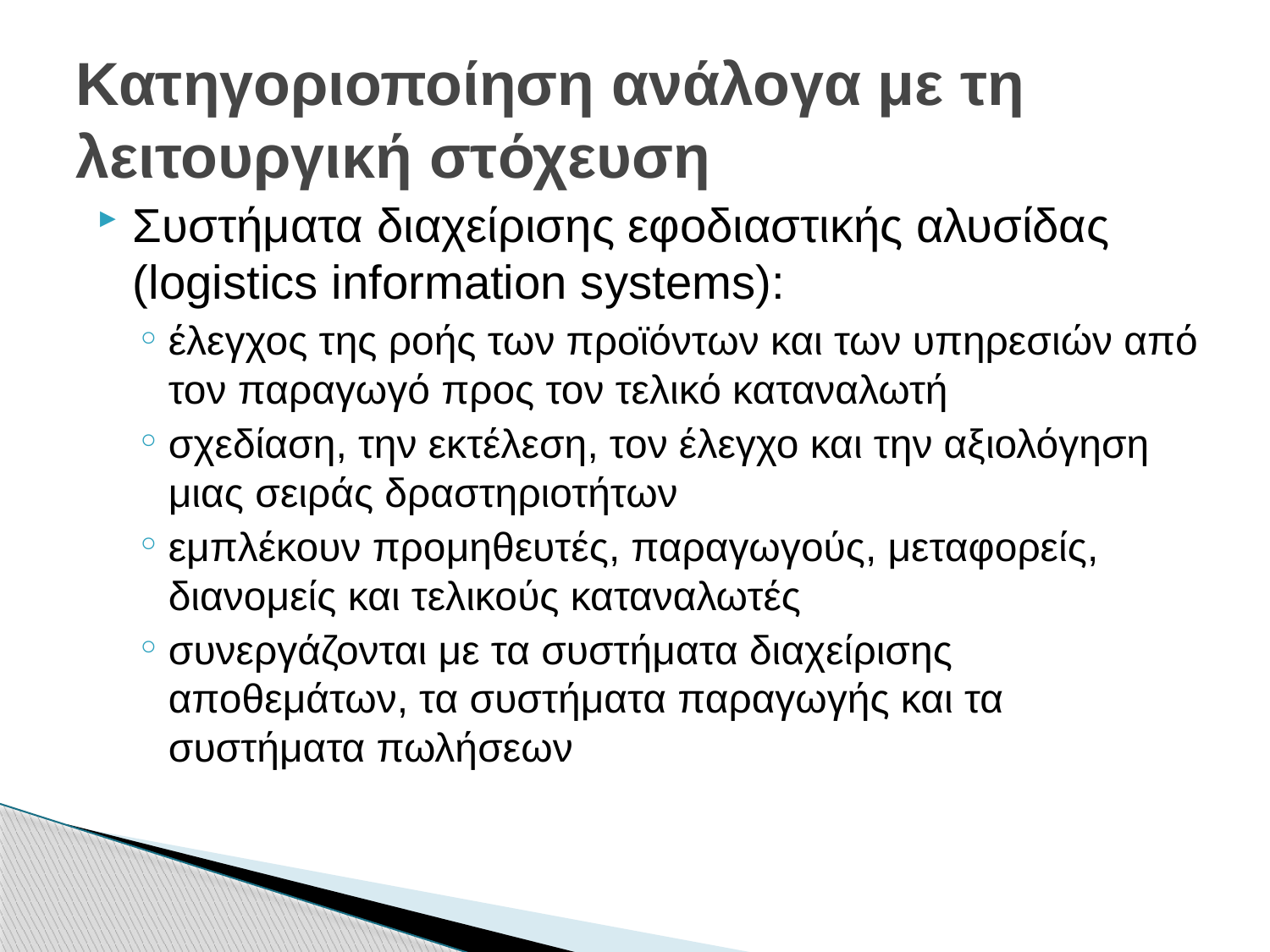

# Κατηγοριοποίηση ανάλογα με τη λειτουργική στόχευση
Συστήματα διαχείρισης εφοδιαστικής αλυσίδας (logistics information systems):
έλεγχος της ροής των προϊόντων και των υπηρεσιών από τον παραγωγό προς τον τελικό καταναλωτή
σχεδίαση, την εκτέλεση, τον έλεγχο και την αξιολόγηση μιας σειράς δραστηριοτήτων
εμπλέκουν προμηθευτές, παραγωγούς, μεταφορείς, διανομείς και τελικούς καταναλωτές
συνεργάζονται με τα συστήματα διαχείρισης αποθεμάτων, τα συστήματα παραγωγής και τα συστήματα πωλήσεων